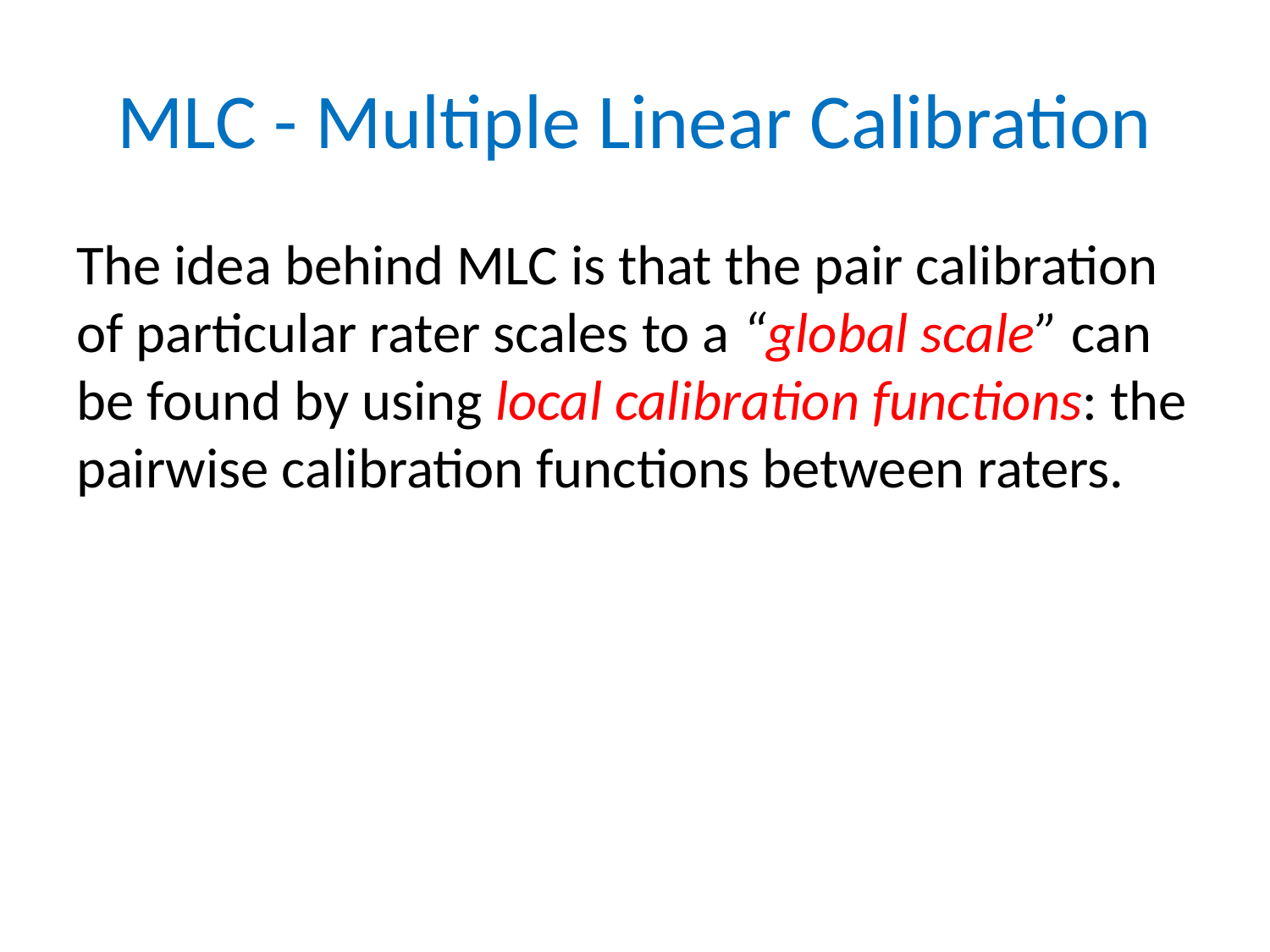

# MLC - Multiple Linear Calibration
The idea behind MLC is that the pair calibration of particular rater scales to a “global scale” can be found by using local calibration functions: the pairwise calibration functions between raters.